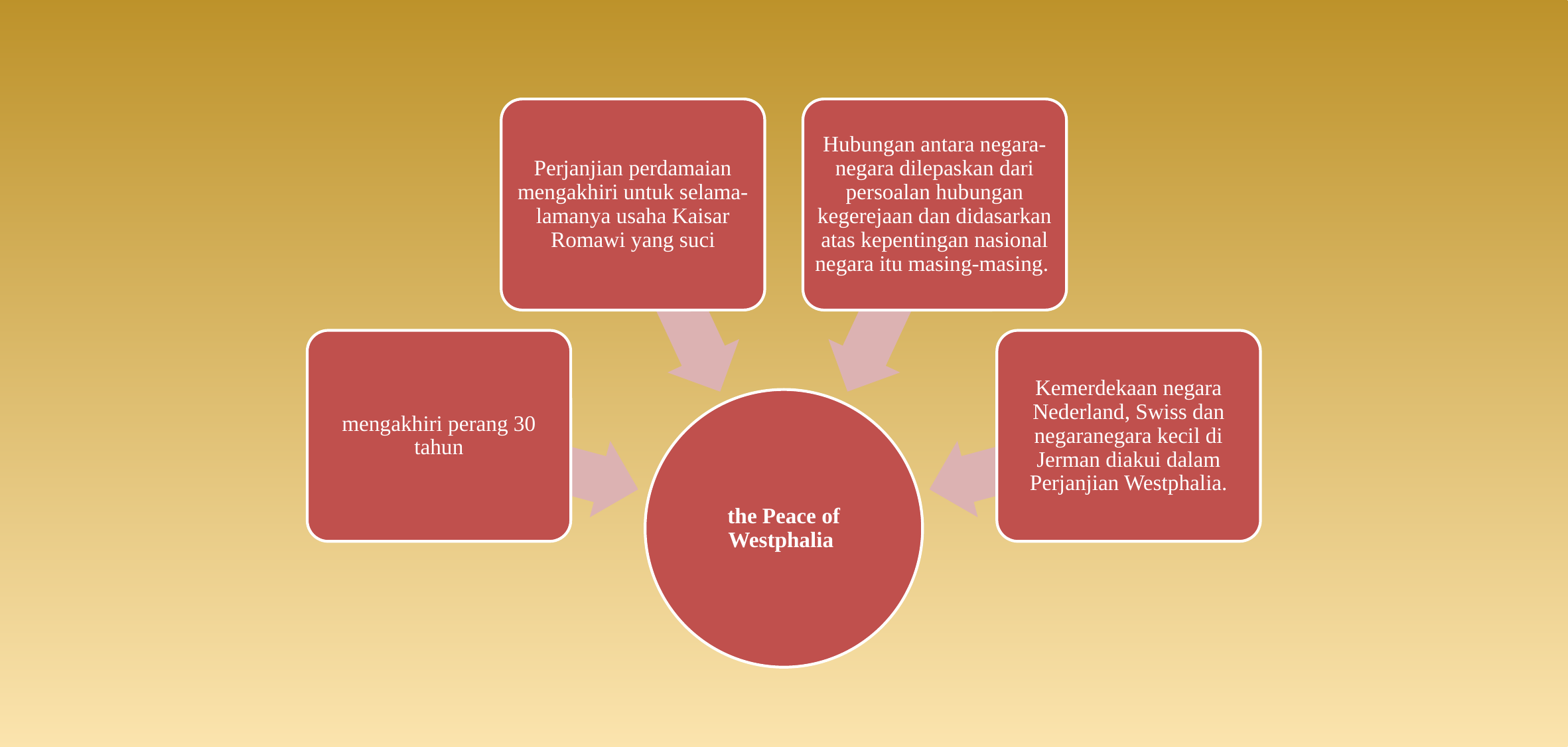

#
the Peace of Westphalia
mengakhiri perang 30 tahun
Perjanjian perdamaian mengakhiri untuk selama-lamanya usaha Kaisar Romawi yang suci
Hubungan antara negara-negara dilepaskan dari persoalan hubungan kegerejaan dan didasarkan atas kepentingan nasional negara itu masing-masing.
Kemerdekaan negara Nederland, Swiss dan negaranegara kecil di Jerman diakui dalam Perjanjian Westphalia.